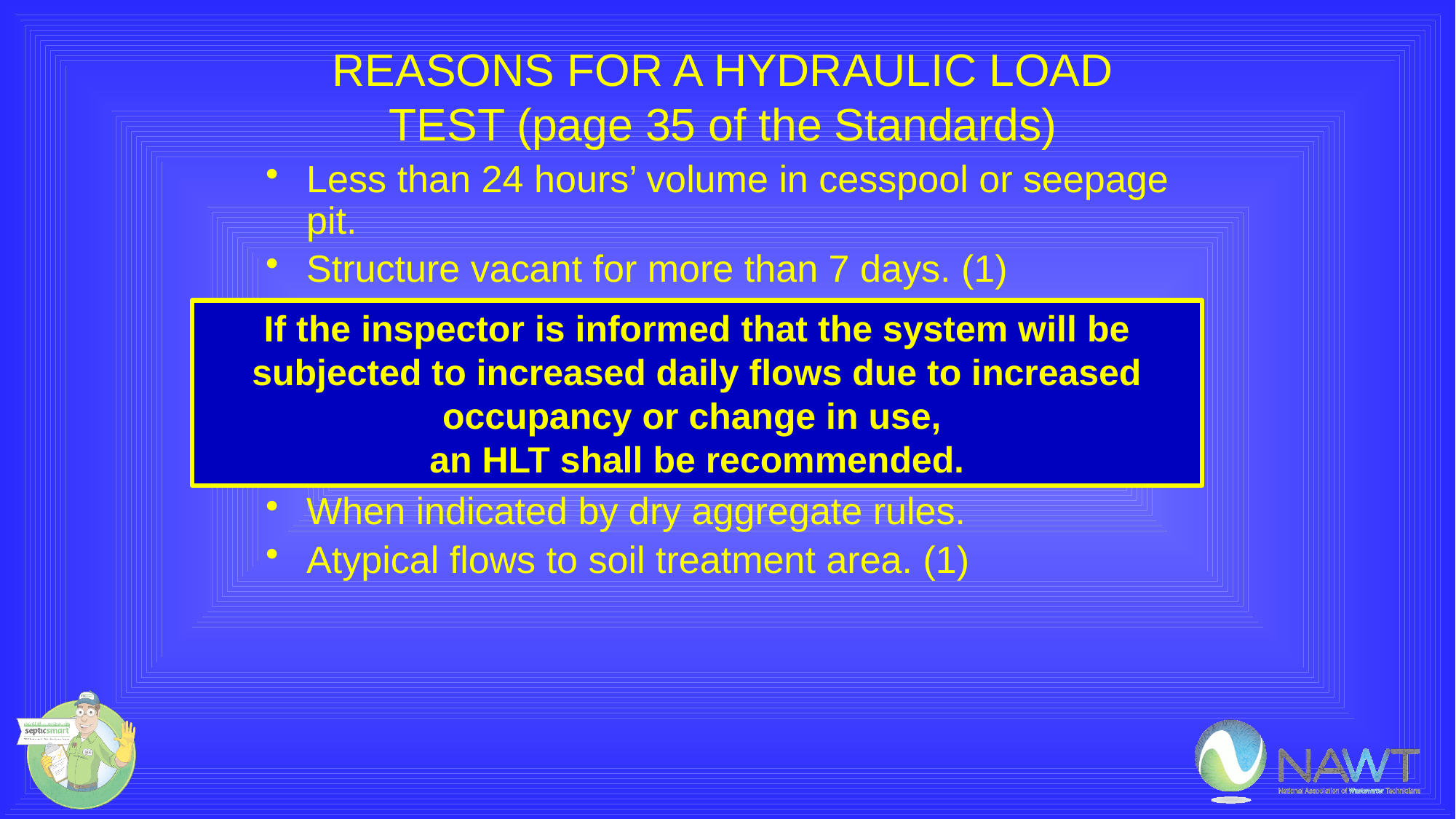

# REASONS FOR A HYDRAULIC LOAD TEST (page 35 of the Standards)
Less than 24 hours’ volume in cesspool or seepage pit.
Structure vacant for more than 7 days. (1)
Treatment tank pumped in past 30 days. (1)
New gray water sources added in past 30 days. (1)
Soil fracturing in past 30 days. (1)
Initial level in treatment tank is below outlet pipe. (1)
When indicated by dry aggregate rules.
Atypical flows to soil treatment area. (1)
If the inspector is informed that the system will be subjected to increased daily flows due to increased occupancy or change in use,
an HLT shall be recommended.